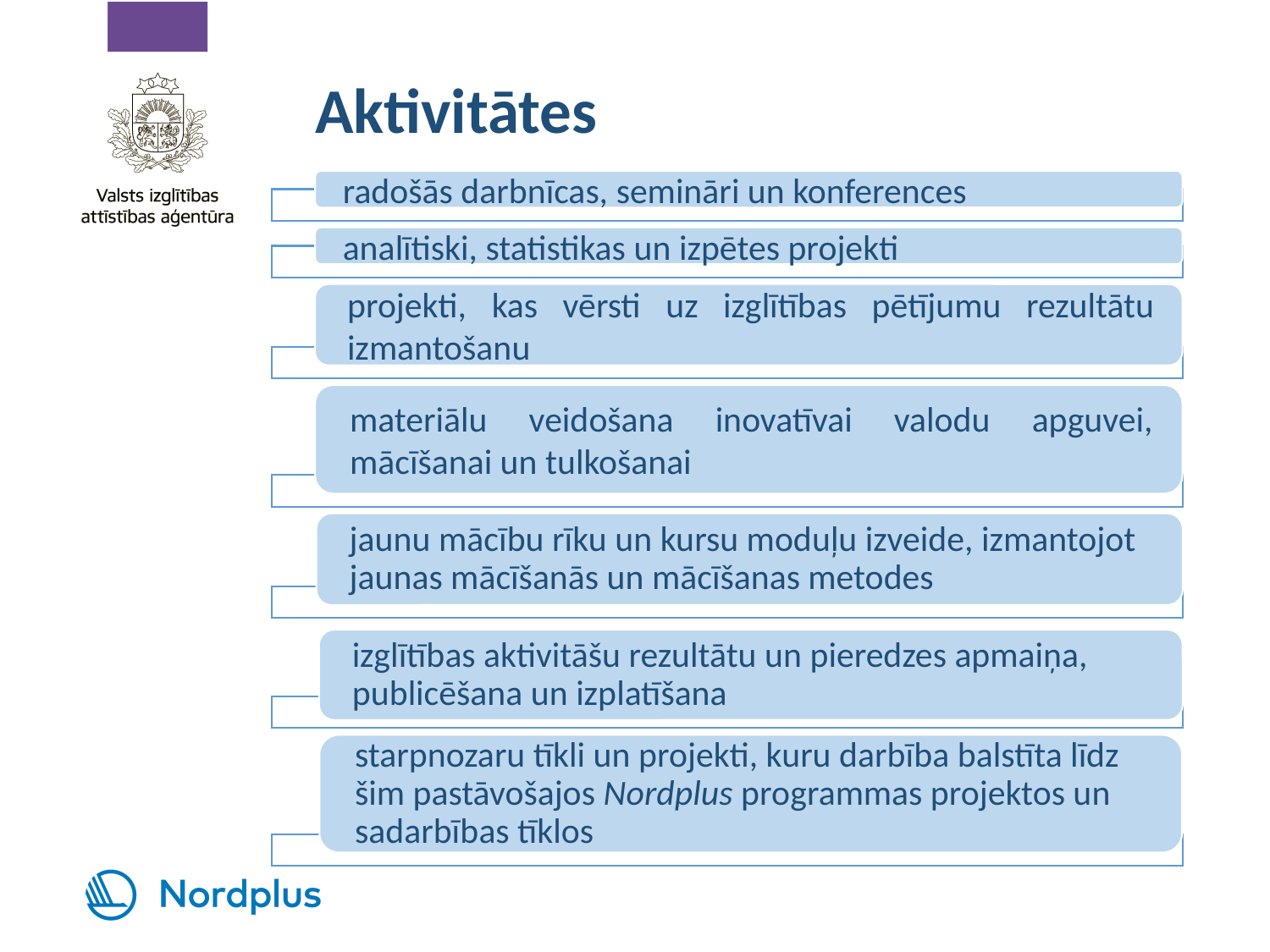

# Aktivitātes
radošās darbnīcas, semināri un konferences
analītiski, statistikas un izpētes projekti
projekti, kas vērsti uz izglītības pētījumu rezultātu izmantošanu
materiālu veidošana inovatīvai valodu apguvei, mācīšanai un tulkošanai
jaunu mācību rīku un kursu moduļu izveide, izmantojot jaunas mācīšanās un mācīšanas metodes
izglītības aktivitāšu rezultātu un pieredzes apmaiņa, publicēšana un izplatīšana
starpnozaru tīkli un projekti, kuru darbība balstīta līdz šim pastāvošajos Nordplus programmas projektos un sadarbības tīklos